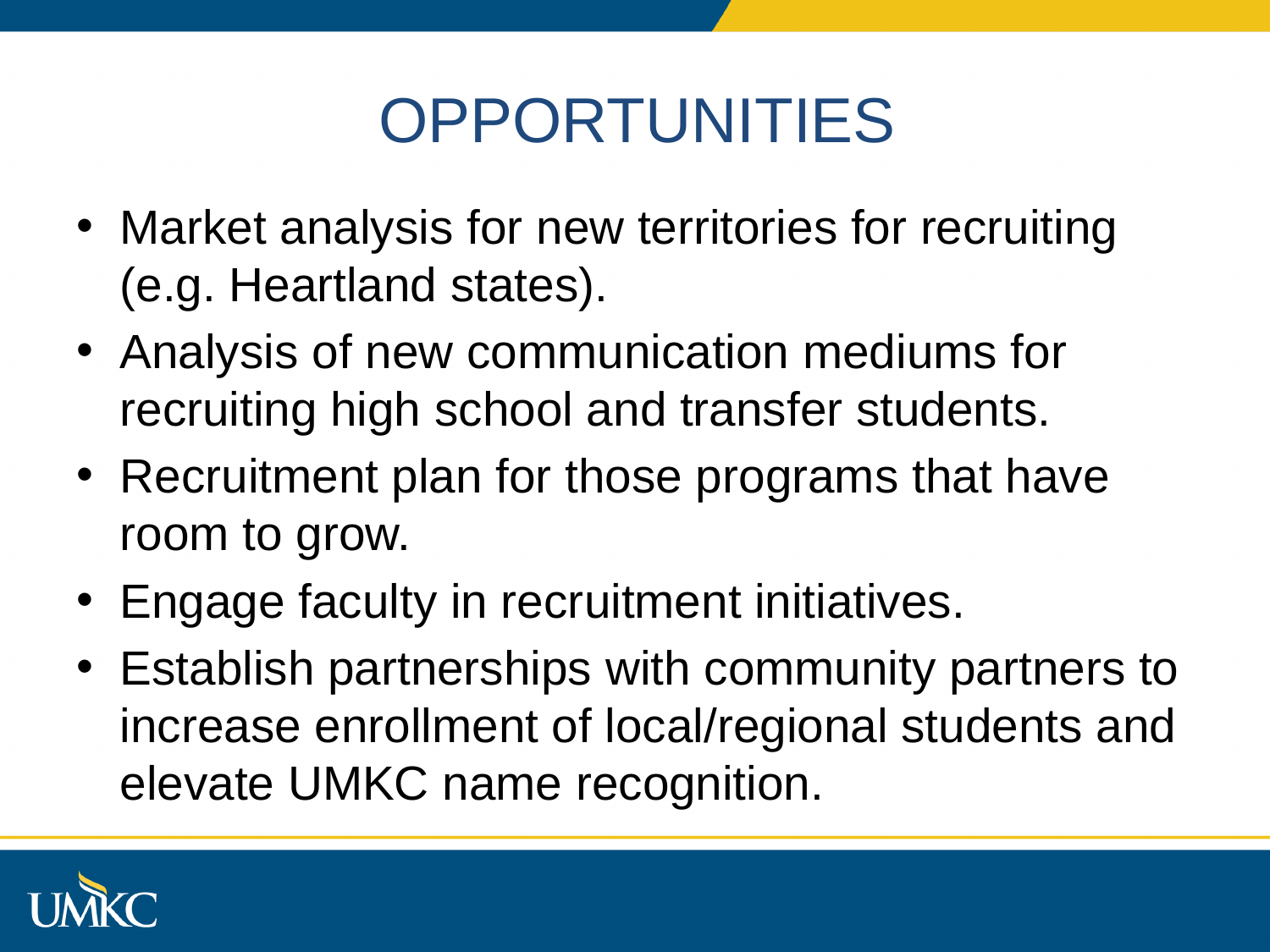

# OPPORTUNITIES

Market analysis for new territories for recruiting (e.g. Heartland states).
Analysis of new communication mediums for recruiting high school and transfer students.
Recruitment plan for those programs that have room to grow.
Engage faculty in recruitment initiatives.
Establish partnerships with community partners to increase enrollment of local/regional students and elevate UMKC name recognition.